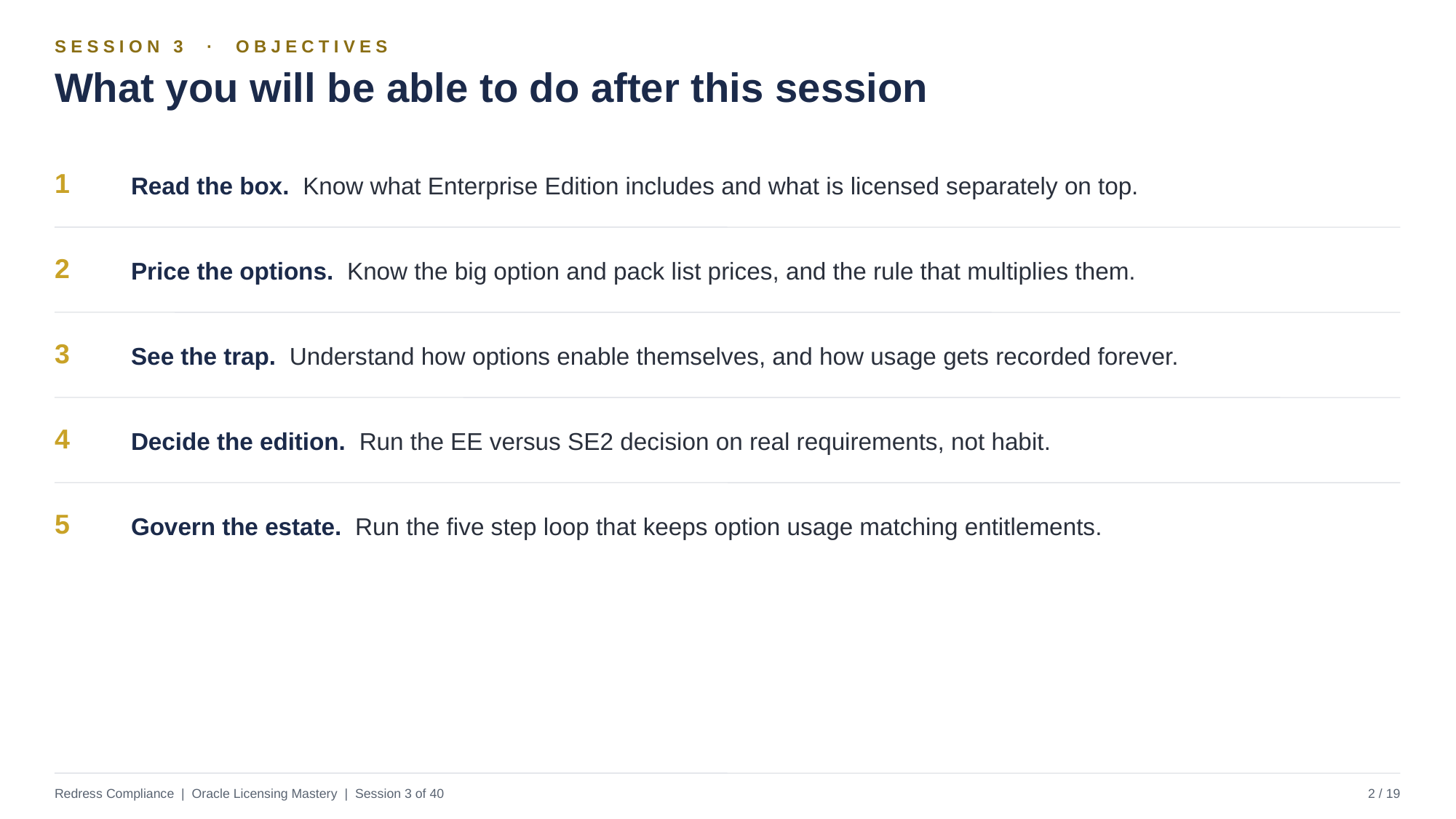

SESSION 3  ·  OBJECTIVES
What you will be able to do after this session
Read the box.  Know what Enterprise Edition includes and what is licensed separately on top.
1

Price the options.  Know the big option and pack list prices, and the rule that multiplies them.
2

See the trap.  Understand how options enable themselves, and how usage gets recorded forever.
3

Decide the edition.  Run the EE versus SE2 decision on real requirements, not habit.
4

Govern the estate.  Run the five step loop that keeps option usage matching entitlements.
5

Redress Compliance  |  Oracle Licensing Mastery  |  Session 3 of 40
2 / 19